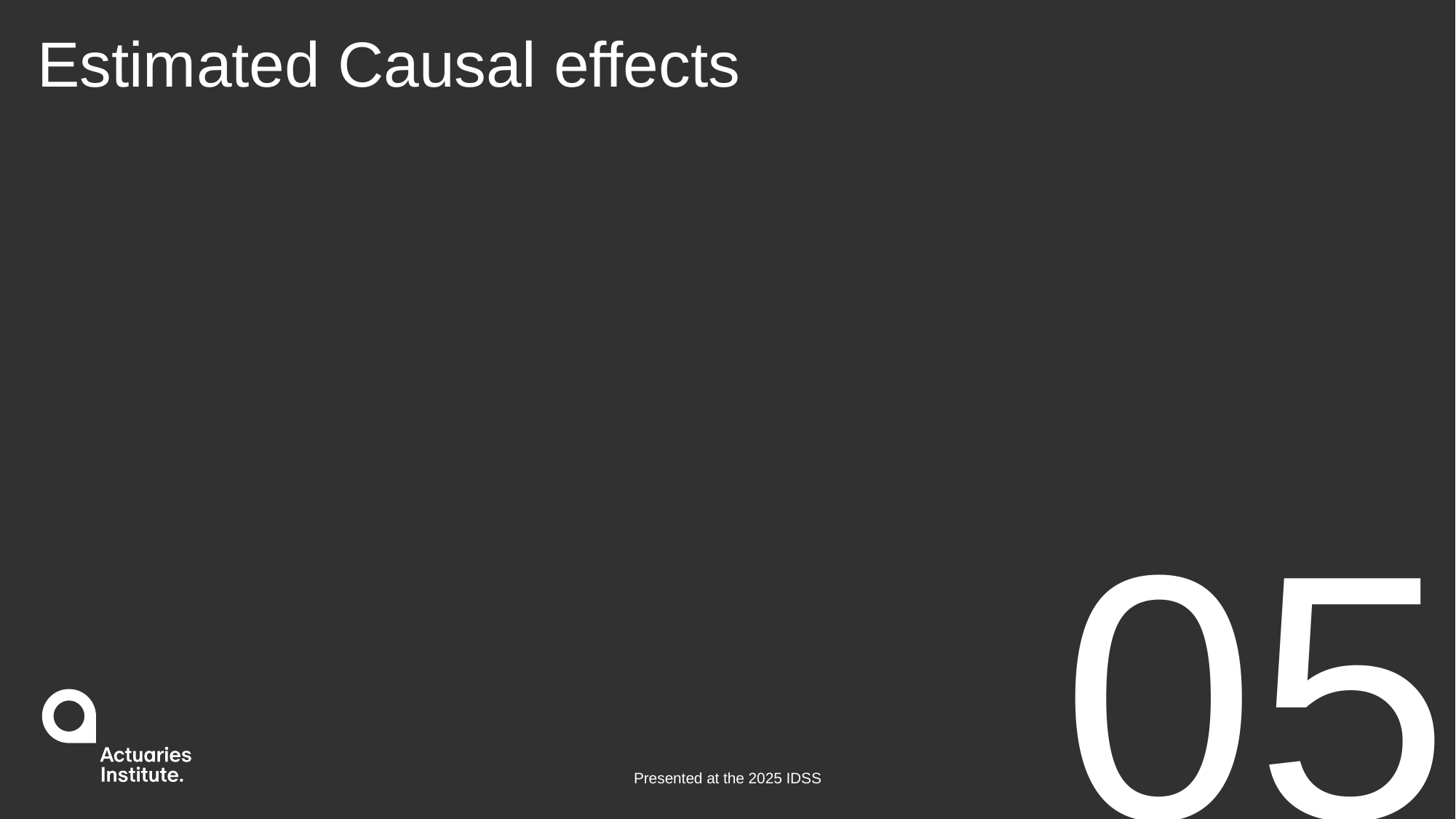

# Estimated Causal effects
05
Presented at the 2025 IDSS